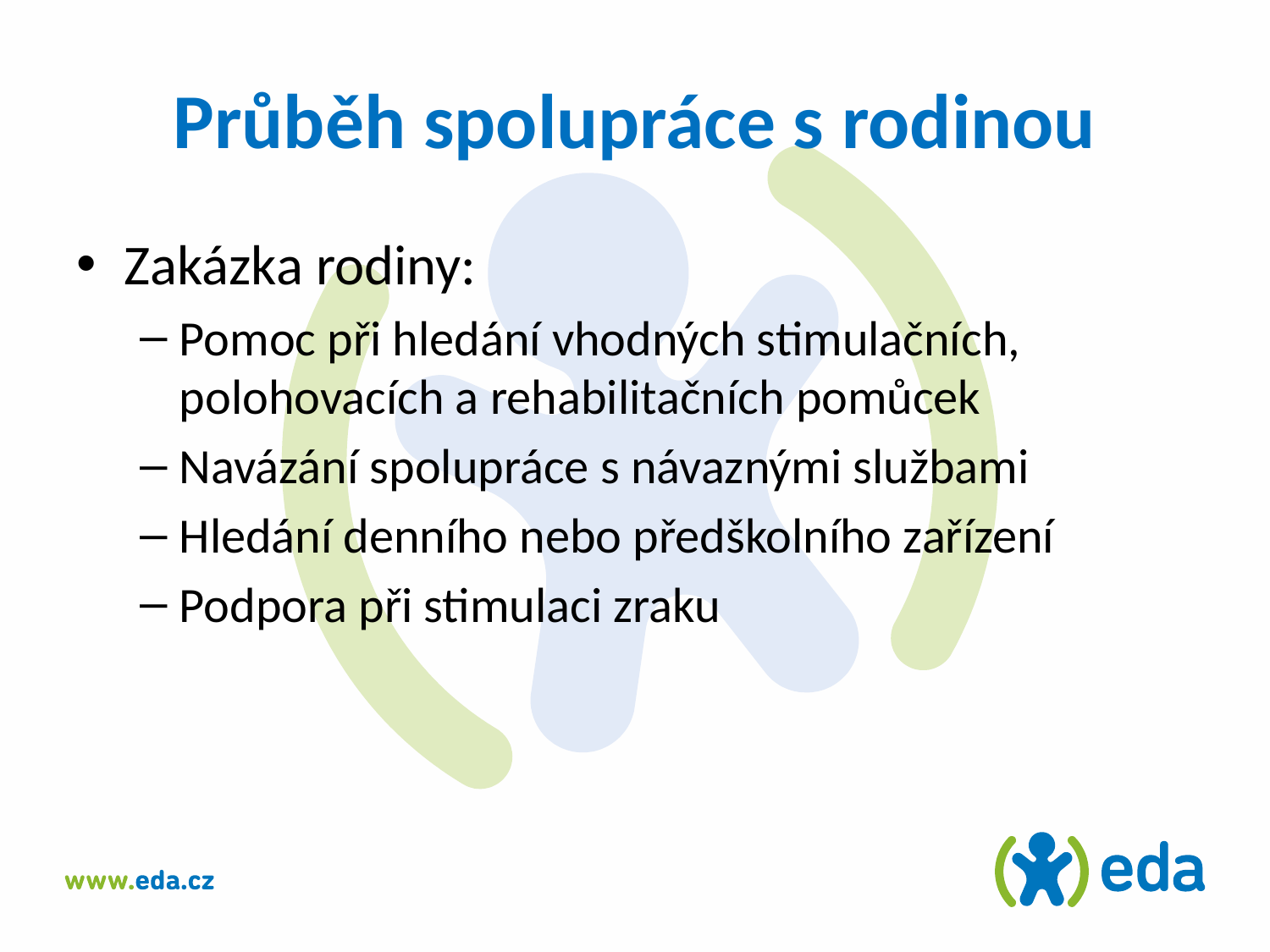

# Průběh spolupráce s rodinou
Zakázka rodiny:
Pomoc při hledání vhodných stimulačních, polohovacích a rehabilitačních pomůcek
Navázání spolupráce s návaznými službami
Hledání denního nebo předškolního zařízení
Podpora při stimulaci zraku